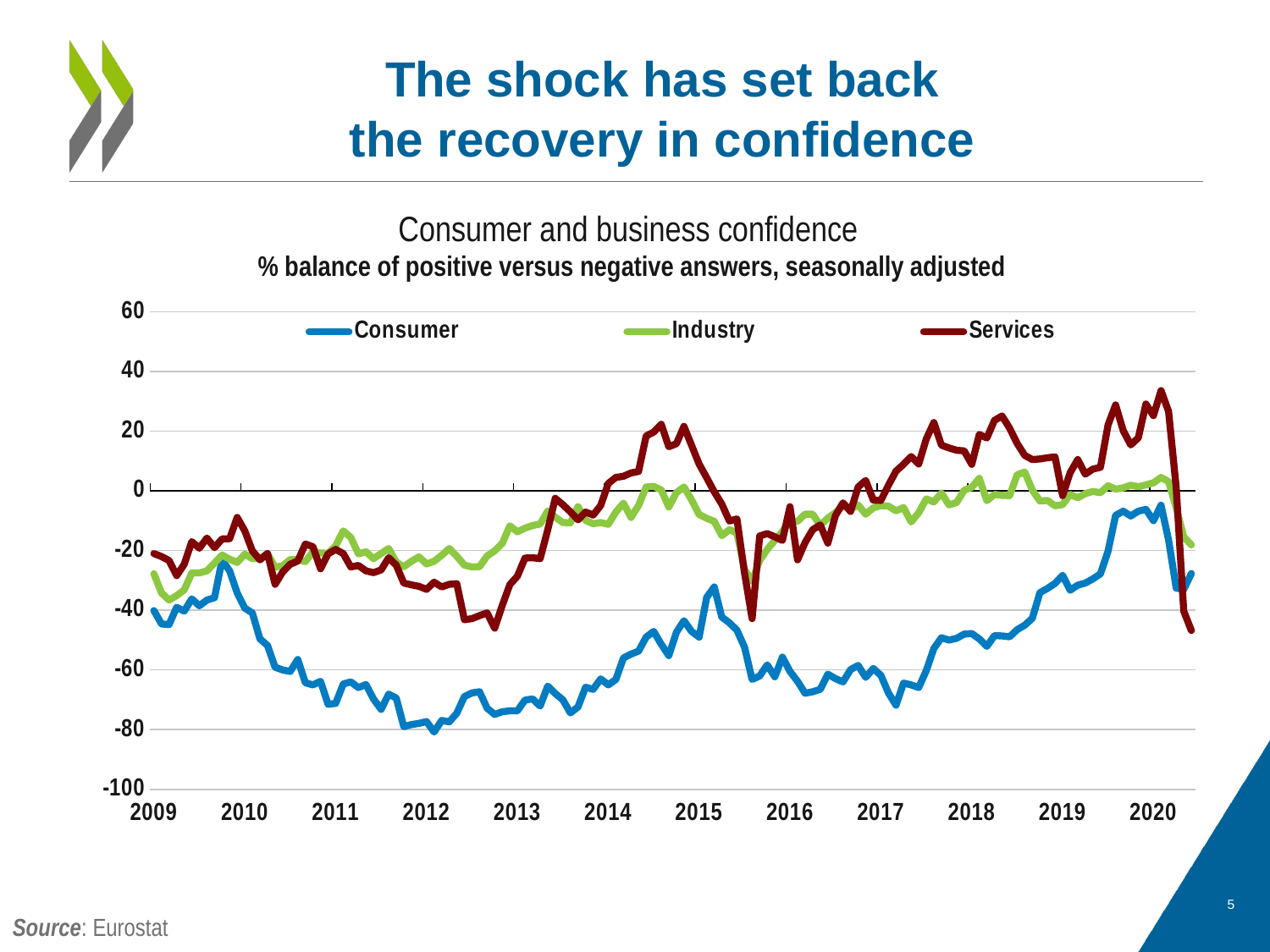

# The shock has set back the recovery in confidence
Consumer and business confidence
% balance of positive versus negative answers, seasonally adjusted

### Chart

| Category | Consumer | Industry | Services |
|---|---|---|---|
| 39814 | -40.1 | -27.8 | -21.0 |
| 39845 | -44.6 | -34.2 | -22.0 |
| 39873 | -44.8 | -36.6 | -23.3 |
| 39904 | -39.0 | -35.1 | -28.4 |
| 39934 | -40.3 | -33.2 | -24.6 |
| 39965 | -36.2 | -27.5 | -17.0 |
| 39995 | -38.5 | -27.5 | -19.2 |
| 40026 | -36.6 | -26.8 | -15.8 |
| 40057 | -35.8 | -24.2 | -19.0 |
| 40087 | -23.2 | -21.5 | -16.1 |
| 40118 | -26.8 | -22.9 | -16.0 |
| 40148 | -34.2 | -24.0 | -8.9 |
| 40179 | -39.3 | -21.2 | -13.4 |
| 40210 | -40.9 | -22.7 | -20.1 |
| 40238 | -49.6 | -22.6 | -23.1 |
| 40269 | -51.8 | -21.0 | -21.0 |
| 40299 | -59.1 | -25.6 | -31.3 |
| 40330 | -60.0 | -25.1 | -27.2 |
| 40360 | -60.5 | -23.0 | -24.6 |
| 40391 | -56.5 | -23.0 | -23.5 |
| 40422 | -64.3 | -23.7 | -17.8 |
| 40452 | -65.0 | -20.4 | -18.7 |
| 40483 | -63.8 | -20.8 | -26.1 |
| 40513 | -71.5 | -20.9 | -21.1 |
| 40544 | -71.2 | -18.4 | -19.6 |
| 40575 | -64.7 | -13.4 | -21.0 |
| 40603 | -64.0 | -15.6 | -25.5 |
| 40634 | -65.9 | -21.1 | -25.0 |
| 40664 | -64.9 | -20.4 | -26.8 |
| 40695 | -69.7 | -22.7 | -27.4 |
| 40725 | -73.2 | -21.0 | -26.5 |
| 40756 | -68.1 | -19.3 | -22.4 |
| 40787 | -69.4 | -23.9 | -24.9 |
| 40817 | -79.0 | -25.4 | -30.9 |
| 40848 | -78.3 | -23.6 | -31.5 |
| 40878 | -77.9 | -22.1 | -32.0 |
| 40909 | -77.3 | -24.5 | -33.0 |
| 40940 | -80.8 | -23.6 | -30.6 |
| 40969 | -76.9 | -21.6 | -32.2 |
| 41000 | -77.4 | -19.3 | -31.3 |
| 41030 | -74.5 | -21.9 | -31.1 |
| 41061 | -68.9 | -24.9 | -43.2 |
| 41091 | -67.7 | -25.5 | -42.8 |
| 41122 | -67.3 | -25.4 | -41.8 |
| 41153 | -72.8 | -21.8 | -40.9 |
| 41183 | -74.9 | -20.1 | -46.0 |
| 41214 | -74.0 | -17.6 | -38.4 |
| 41244 | -73.7 | -11.7 | -31.4 |
| 41275 | -73.7 | -13.7 | -28.6 |
| 41306 | -70.1 | -12.5 | -22.5 |
| 41334 | -69.7 | -11.6 | -22.4 |
| 41365 | -72.1 | -11.1 | -22.7 |
| 41395 | -65.4 | -6.7 | -13.1 |
| 41426 | -67.9 | -8.8 | -2.5 |
| 41456 | -70.0 | -10.6 | -4.6 |
| 41487 | -74.4 | -10.7 | -7.0 |
| 41518 | -72.4 | -5.3 | -9.7 |
| 41548 | -65.8 | -9.9 | -7.1 |
| 41579 | -66.5 | -11.0 | -8.1 |
| 41609 | -63.0 | -10.6 | -4.9 |
| 41640 | -65.0 | -11.2 | 2.5 |
| 41671 | -63.2 | -7.1 | 4.5 |
| 41699 | -56.0 | -4.1 | 4.9 |
| 41730 | -54.7 | -8.9 | 6.0 |
| 41760 | -53.7 | -4.9 | 6.5 |
| 41791 | -49.0 | 1.3 | 18.4 |
| 41821 | -47.1 | 1.5 | 19.7 |
| 41852 | -51.4 | 0.3 | 22.3 |
| 41883 | -55.2 | -5.4 | 14.8 |
| 41913 | -47.4 | -0.6 | 15.8 |
| 41944 | -43.5 | 1.3 | 21.6 |
| 41974 | -47.1 | -3.0 | 15.3 |
| 42005 | -49.0 | -7.9 | 9.0 |
| 42036 | -35.7 | -9.2 | 4.4 |
| 42064 | -32.2 | -10.2 | -0.3 |
| 42095 | -42.3 | -15.0 | -4.4 |
| 42125 | -44.2 | -13.0 | -10.1 |
| 42156 | -46.7 | -14.1 | -9.4 |
| 42186 | -52.4 | -26.4 | -27.6 |
| 42217 | -63.2 | -30.2 | -42.8 |
| 42248 | -62.0 | -23.3 | -15.1 |
| 42278 | -58.3 | -19.6 | -14.3 |
| 42309 | -62.3 | -16.6 | -15.4 |
| 42339 | -55.7 | -13.6 | -16.6 |
| 42370 | -60.5 | -10.1 | -5.3 |
| 42401 | -63.8 | -10.2 | -23.1 |
| 42430 | -67.8 | -7.8 | -17.3 |
| 42461 | -67.3 | -7.8 | -13.0 |
| 42491 | -66.5 | -11.6 | -11.4 |
| 42522 | -61.4 | -9.1 | -17.5 |
| 42552 | -62.9 | -7.3 | -8.3 |
| 42583 | -64.0 | -5.1 | -4.0 |
| 42614 | -59.9 | -6.2 | -6.9 |
| 42644 | -58.5 | -4.7 | 1.3 |
| 42675 | -62.5 | -7.8 | 3.5 |
| 42705 | -59.5 | -5.7 | -3.1 |
| 42736 | -61.8 | -5.0 | -3.2 |
| 42767 | -67.7 | -5.1 | 1.9 |
| 42795 | -71.8 | -6.7 | 6.6 |
| 42826 | -64.4 | -5.6 | 8.9 |
| 42856 | -65.0 | -10.4 | 11.5 |
| 42887 | -65.9 | -7.3 | 9.0 |
| 42917 | -60.2 | -2.7 | 17.4 |
| 42948 | -52.8 | -3.7 | 22.9 |
| 42979 | -49.2 | -0.7 | 15.3 |
| 43009 | -50.0 | -4.7 | 14.4 |
| 43040 | -49.4 | -3.9 | 13.6 |
| 43070 | -48.0 | 0.2 | 13.4 |
| 43101 | -47.8 | 1.2 | 8.9 |
| 43132 | -49.6 | 4.2 | 18.9 |
| 43160 | -52.1 | -3.3 | 17.7 |
| 43191 | -48.5 | -1.2 | 23.6 |
| 43221 | -48.6 | -1.5 | 25.1 |
| 43252 | -48.9 | -1.6 | 21.0 |
| 43282 | -46.5 | 5.4 | 15.9 |
| 43313 | -45.0 | 6.3 | 11.9 |
| 43344 | -42.7 | 0.3 | 10.5 |
| 43374 | -34.1 | -3.4 | 10.7 |
| 43405 | -32.7 | -3.2 | 11.1 |
| 43435 | -31.0 | -5.0 | 11.4 |
| 43466 | -28.3 | -4.6 | -1.6 |
| 43497 | -33.3 | -1.2 | 6.1 |
| 43525 | -31.6 | -2.3 | 10.5 |
| 43556 | -30.9 | -0.9 | 5.6 |
| 43586 | -29.5 | -0.2 | 7.3 |
| 43617 | -27.8 | -0.6 | 7.9 |
| 43647 | -20.2 | 1.7 | 22.1 |
| 43678 | -8.2 | 0.6 | 28.8 |
| 43709 | -6.8 | 1.0 | 20.2 |
| 43739 | -8.4 | 1.9 | 15.4 |
| 43770 | -6.8 | 1.4 | 17.8 |
| 43800 | -6.2 | 2.0 | 29.1 |
| 43831 | -10.0 | 2.7 | 25.2 |
| 43862 | -4.8 | 4.5 | 33.6 |
| 43891 | -16.5 | 3.1 | 26.6 |
| 43922 | -32.6 | -5.6 | 1.1 |
| 43952 | -33.0 | -15.4 | -40.3 |
| 43983 | -27.7 | -18.1 | -46.8 |
Source: Eurostat
5